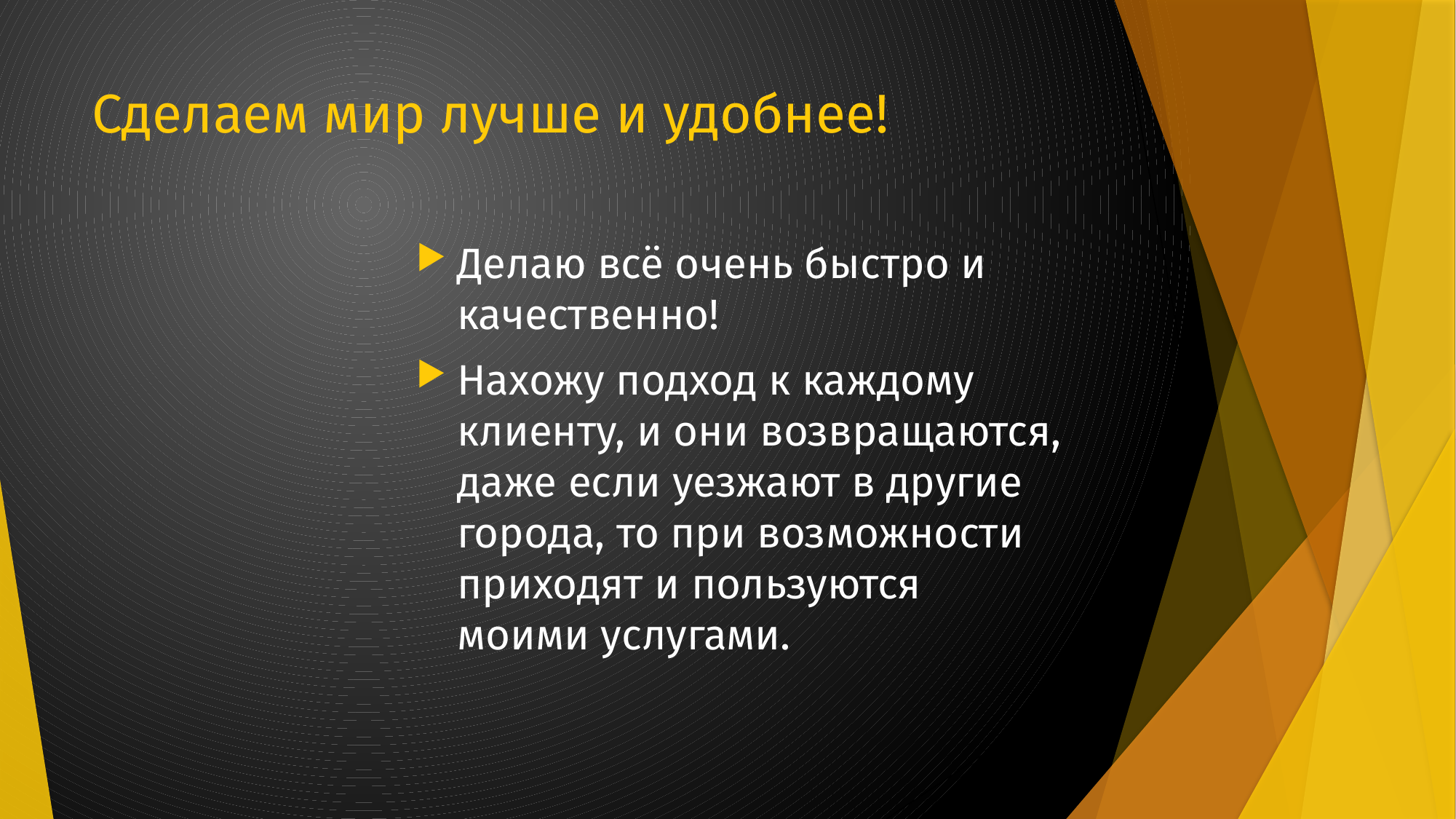

# Сделаем мир лучше и удобнее!
Делаю всё очень быстро и качественно!
Нахожу подход к каждому клиенту, и они возвращаются, даже если уезжают в другие города, то при возможности приходят и пользуются моими услугами.